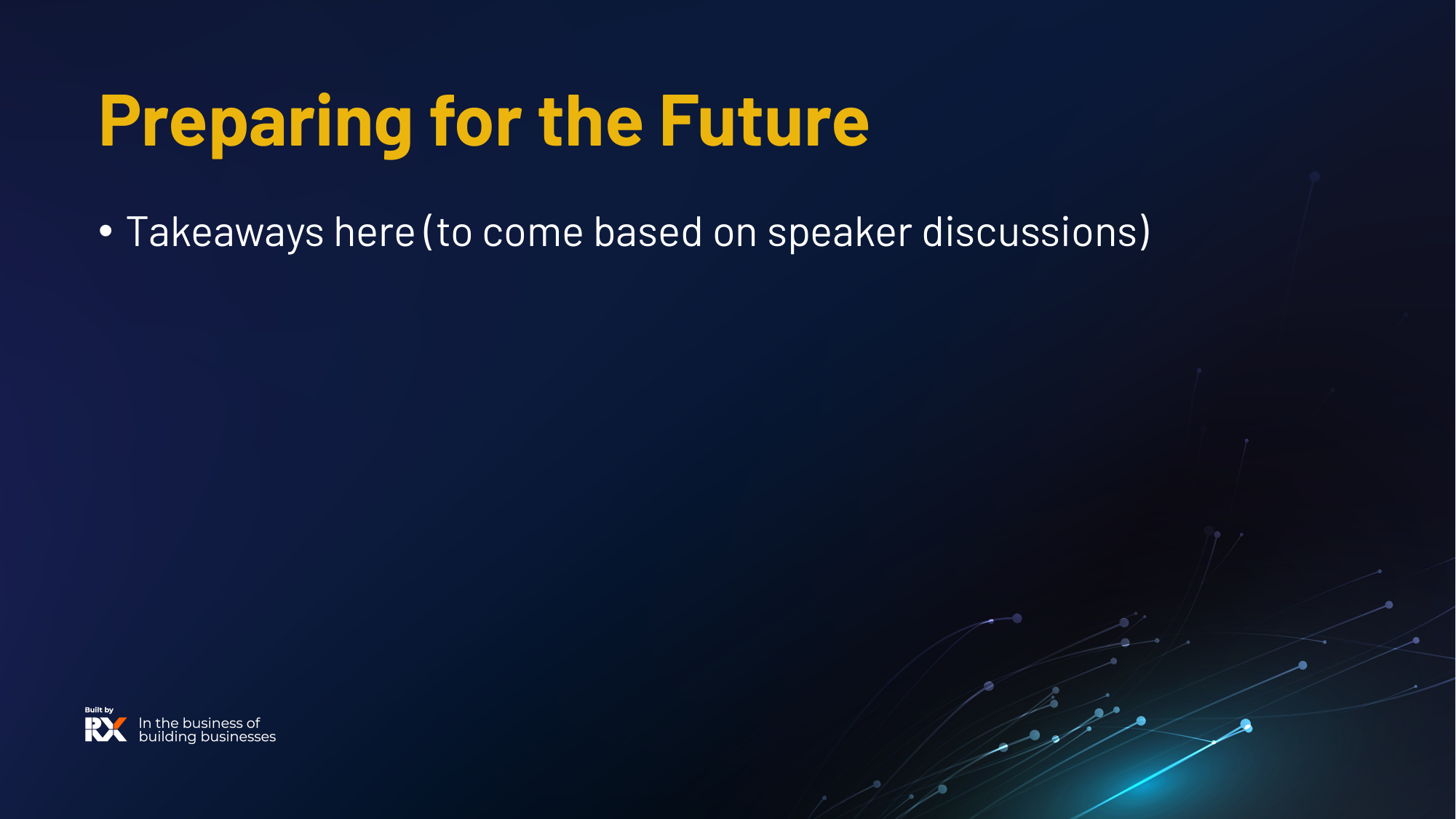

Preparing for the Future
Takeaways here (to come based on speaker discussions)